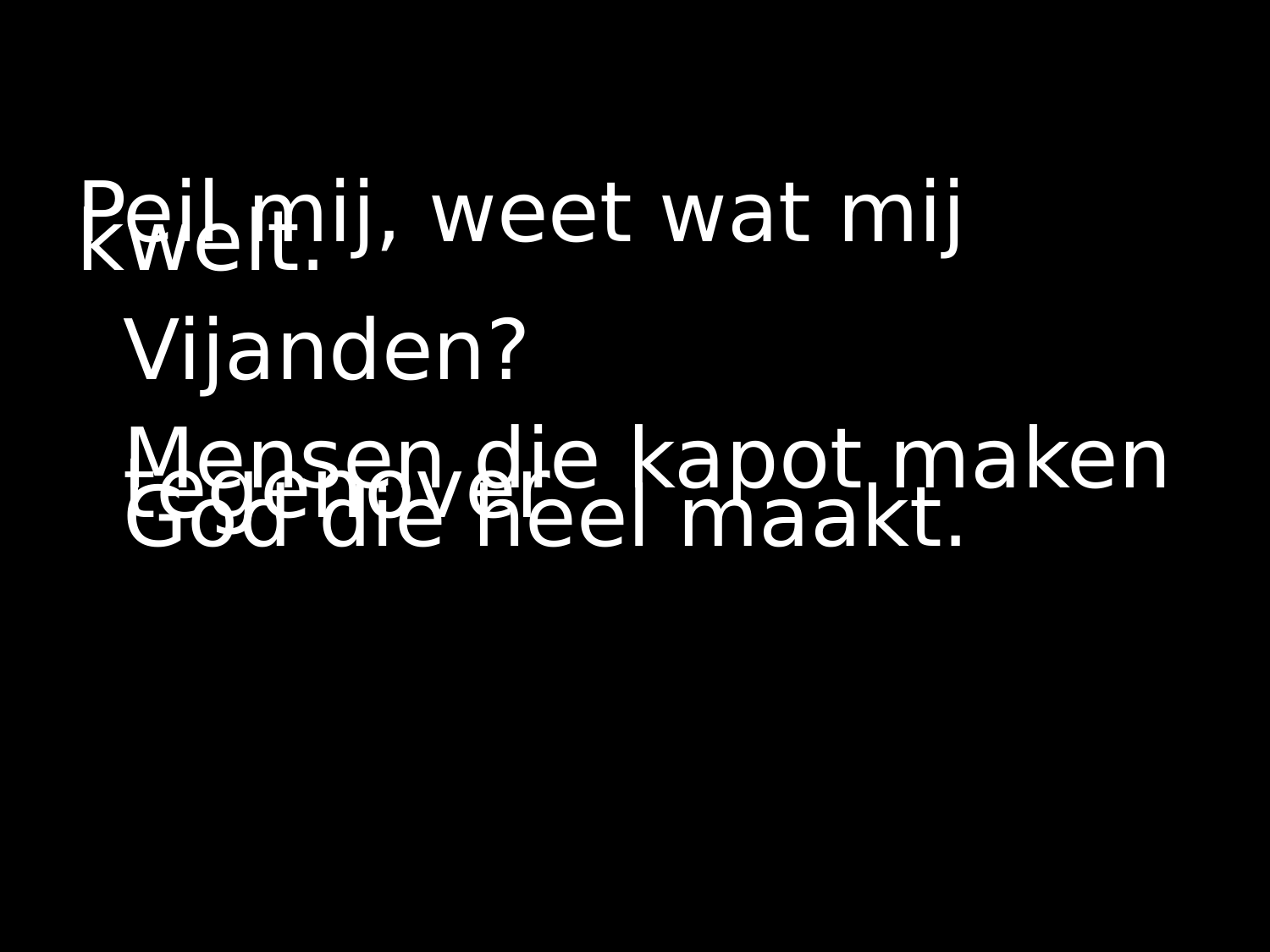

#
Peil mij, weet wat mij kwelt.

 	Vijanden?

	Mensen die kapot maken
	tegenover
	God die heel maakt.